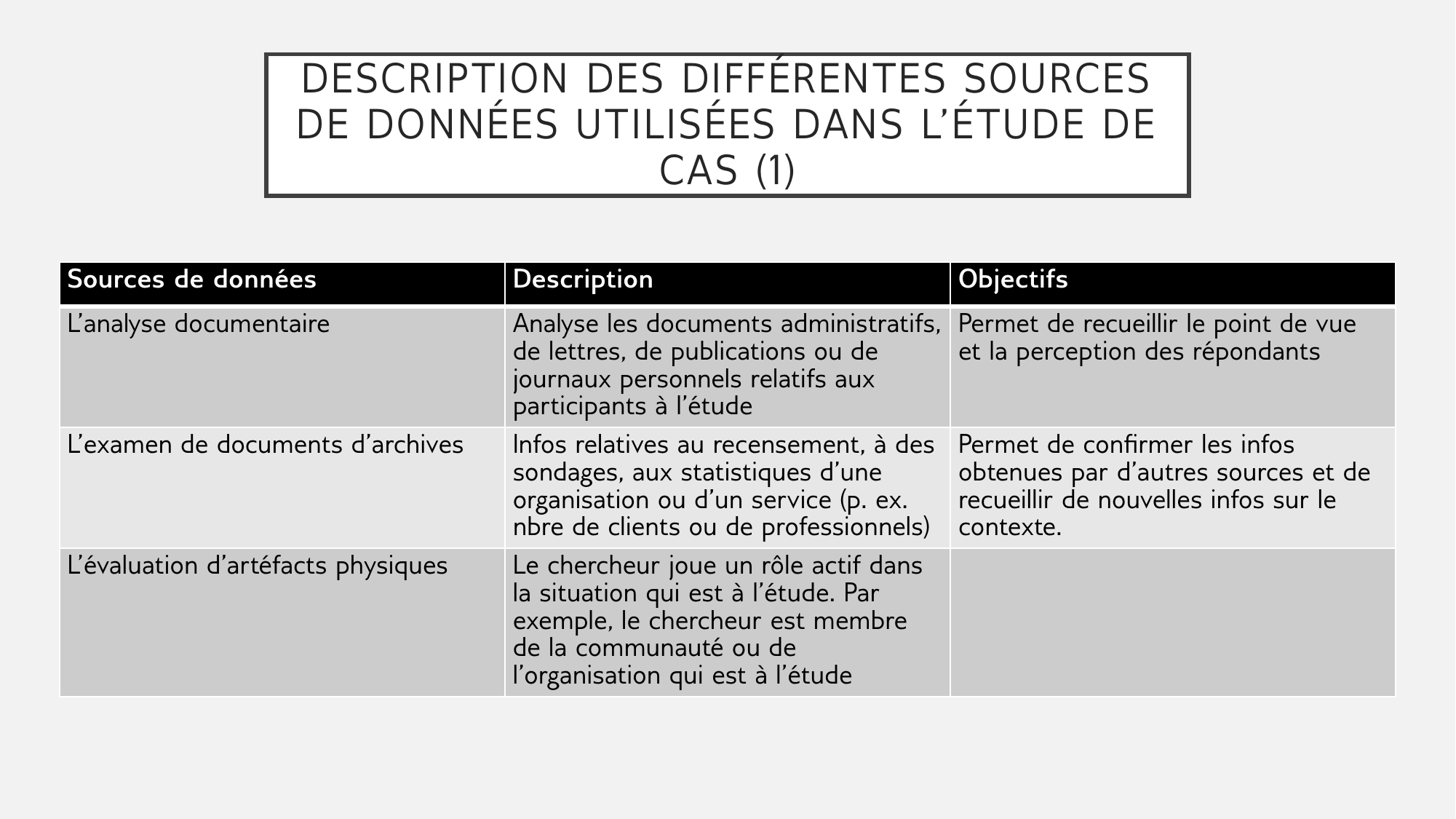

# Description des différentes sources de données utilisées dans l’étude de cas (1)
| Sources de données | Description | Objectifs |
| --- | --- | --- |
| L’analyse documentaire | Analyse les documents administratifs, de lettres, de publications ou de journaux personnels relatifs aux participants à l’étude | Permet de recueillir le point de vue et la perception des répondants |
| L’examen de documents d’archives | Infos relatives au recensement, à des sondages, aux statistiques d’une organisation ou d’un service (p. ex. nbre de clients ou de professionnels) | Permet de confirmer les infos obtenues par d’autres sources et de recueillir de nouvelles infos sur le contexte. |
| L’évaluation d’artéfacts physiques | Le chercheur joue un rôle actif dans la situation qui est à l’étude. Par exemple, le chercheur est membre de la communauté ou de l’organisation qui est à l’étude |  |